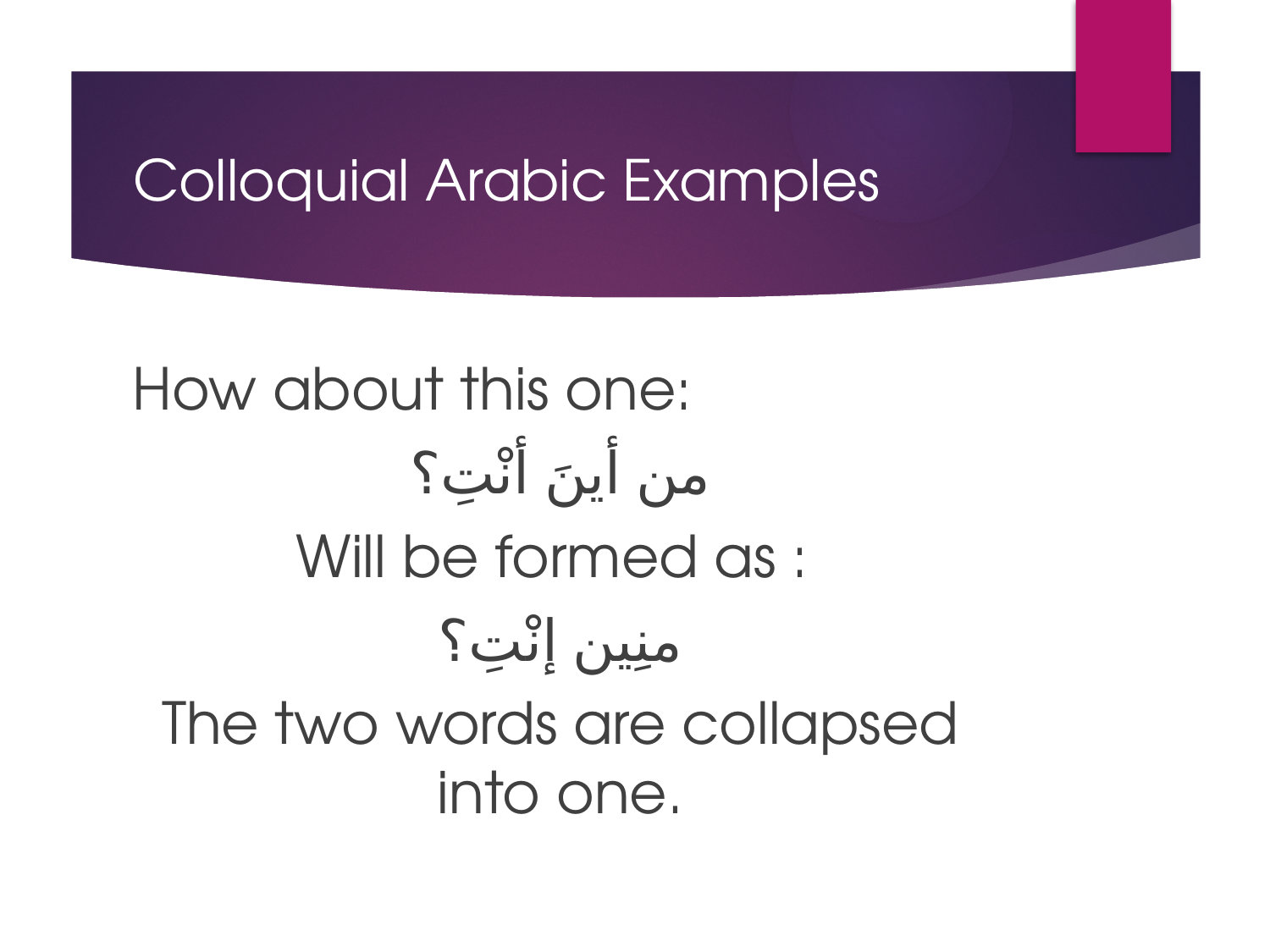

# Colloquial Arabic Examples
How about this one:
من أينَ أنْتِ؟
Will be formed as :
منِين إنْتِ؟
The two words are collapsed into one.